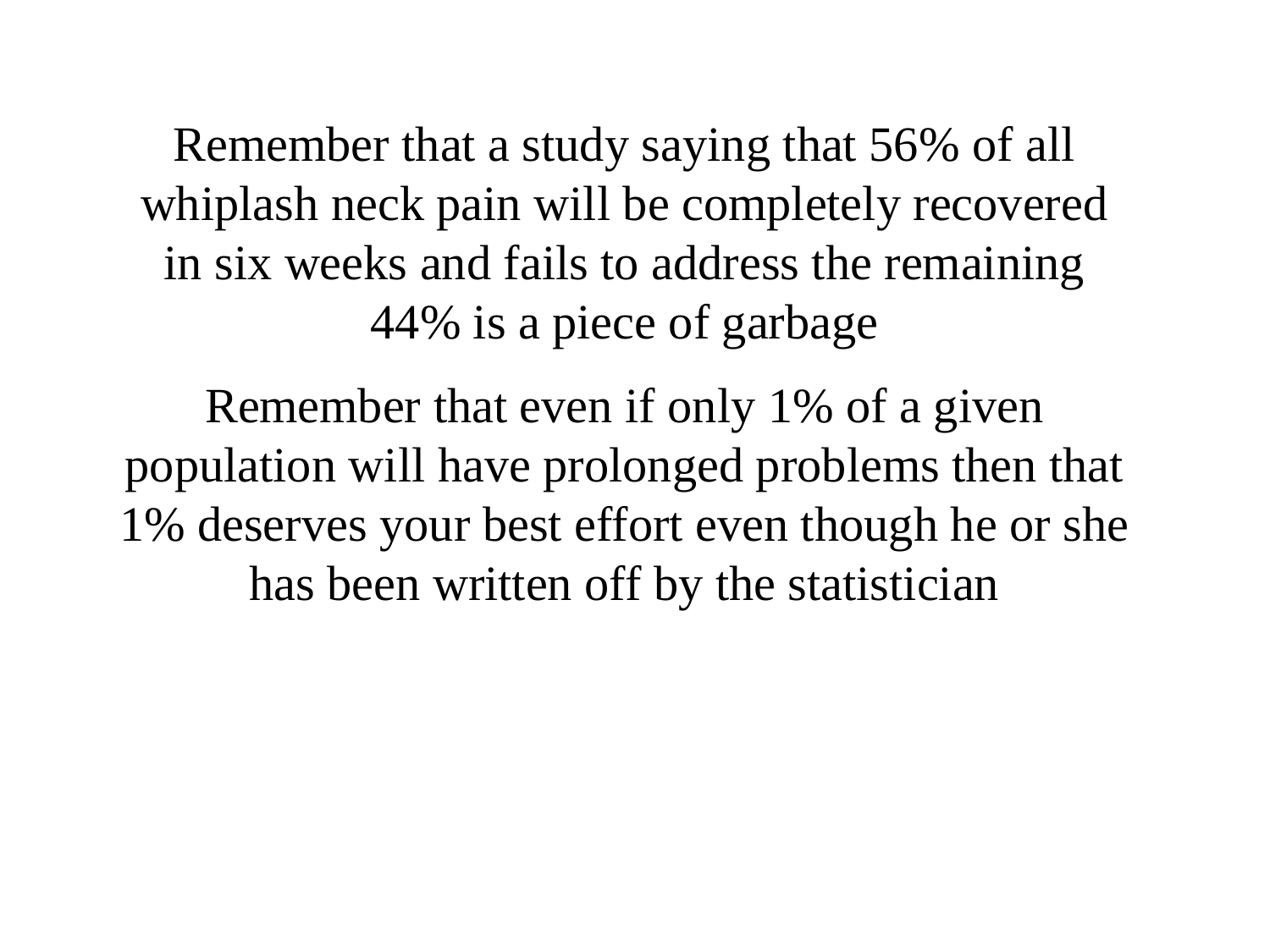

Remember that a study saying that 56% of all whiplash neck pain will be completely recovered in six weeks and fails to address the remaining 44% is a piece of garbage
Remember that even if only 1% of a given population will have prolonged problems then that 1% deserves your best effort even though he or she has been written off by the statistician